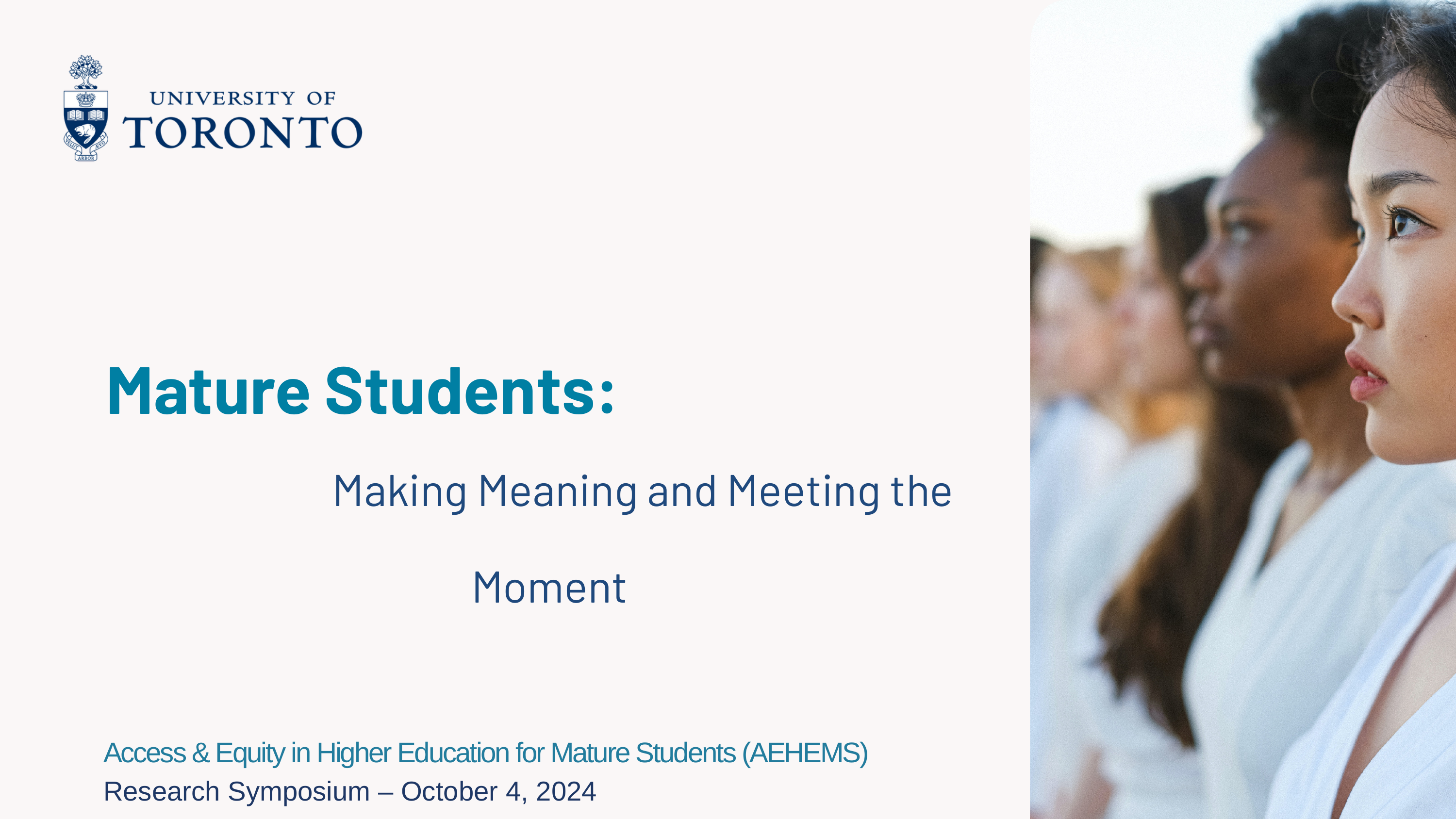

Mature Students:                                           Making Meaning and Meeting the Moment

Access & Equity in Higher Education for Mature Students (AEHEMS)
Research Symposium – October 4, 2024